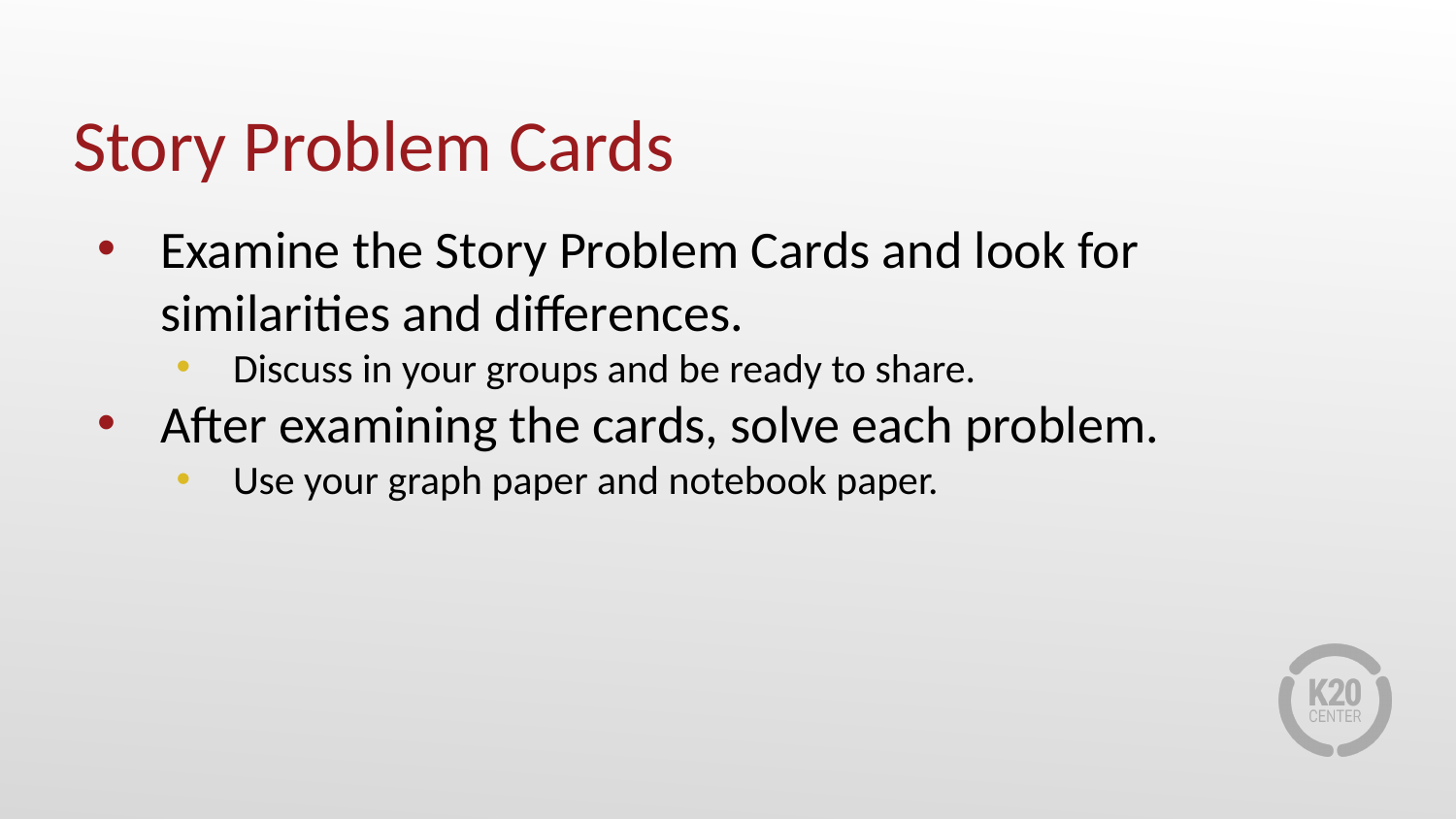

# Story Problem Cards
Examine the Story Problem Cards and look for similarities and differences.
Discuss in your groups and be ready to share.
After examining the cards, solve each problem.
Use your graph paper and notebook paper.